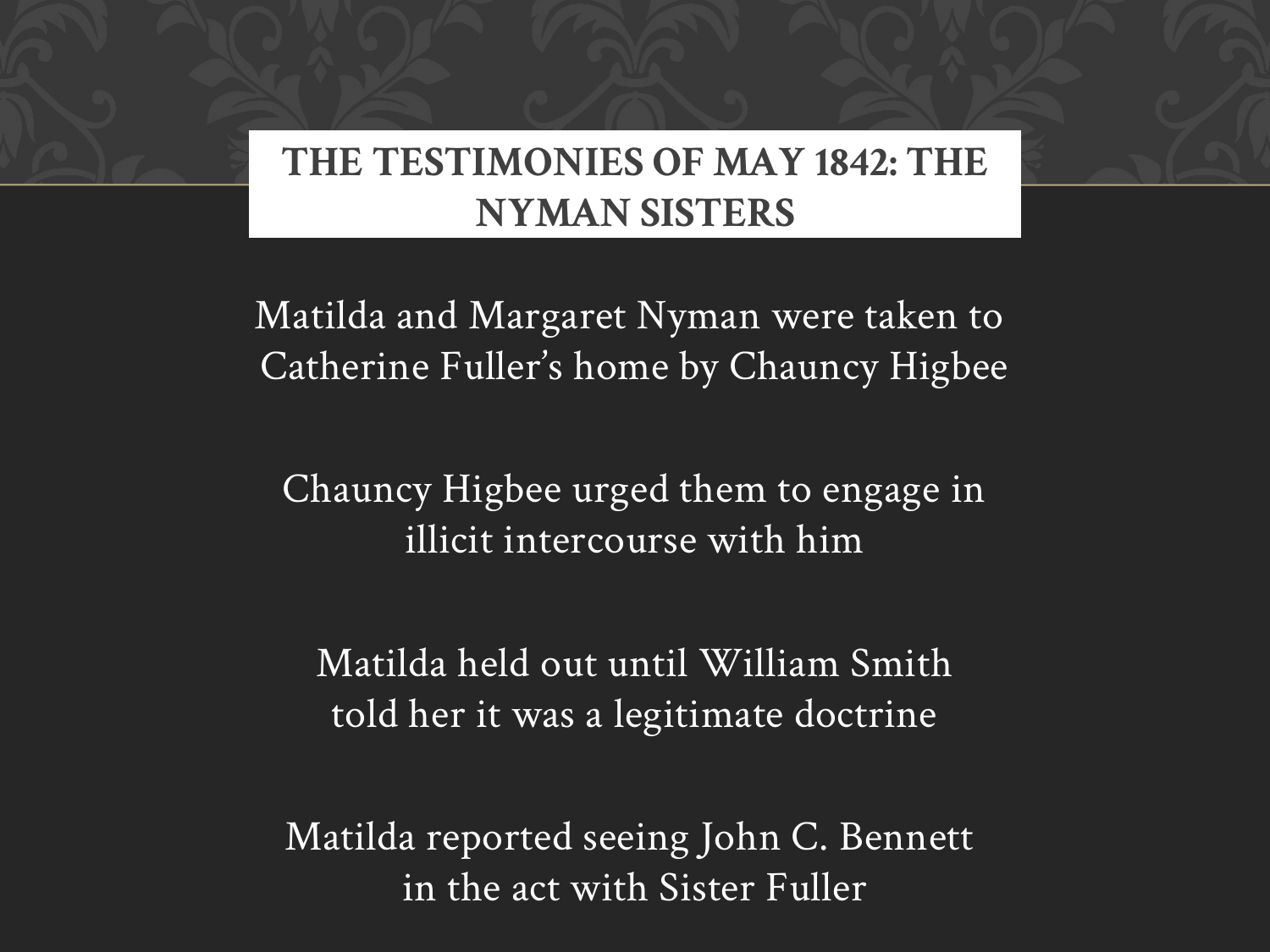

# The Testimonies of May 1842: the Nyman sisters
Matilda and Margaret Nyman were taken to
Catherine Fuller’s home by Chauncy Higbee

Chauncy Higbee urged them to engage in
illicit intercourse with him

Matilda held out until William Smith
told her it was a legitimate doctrine

Matilda reported seeing John C. Bennett
in the act with Sister Fuller